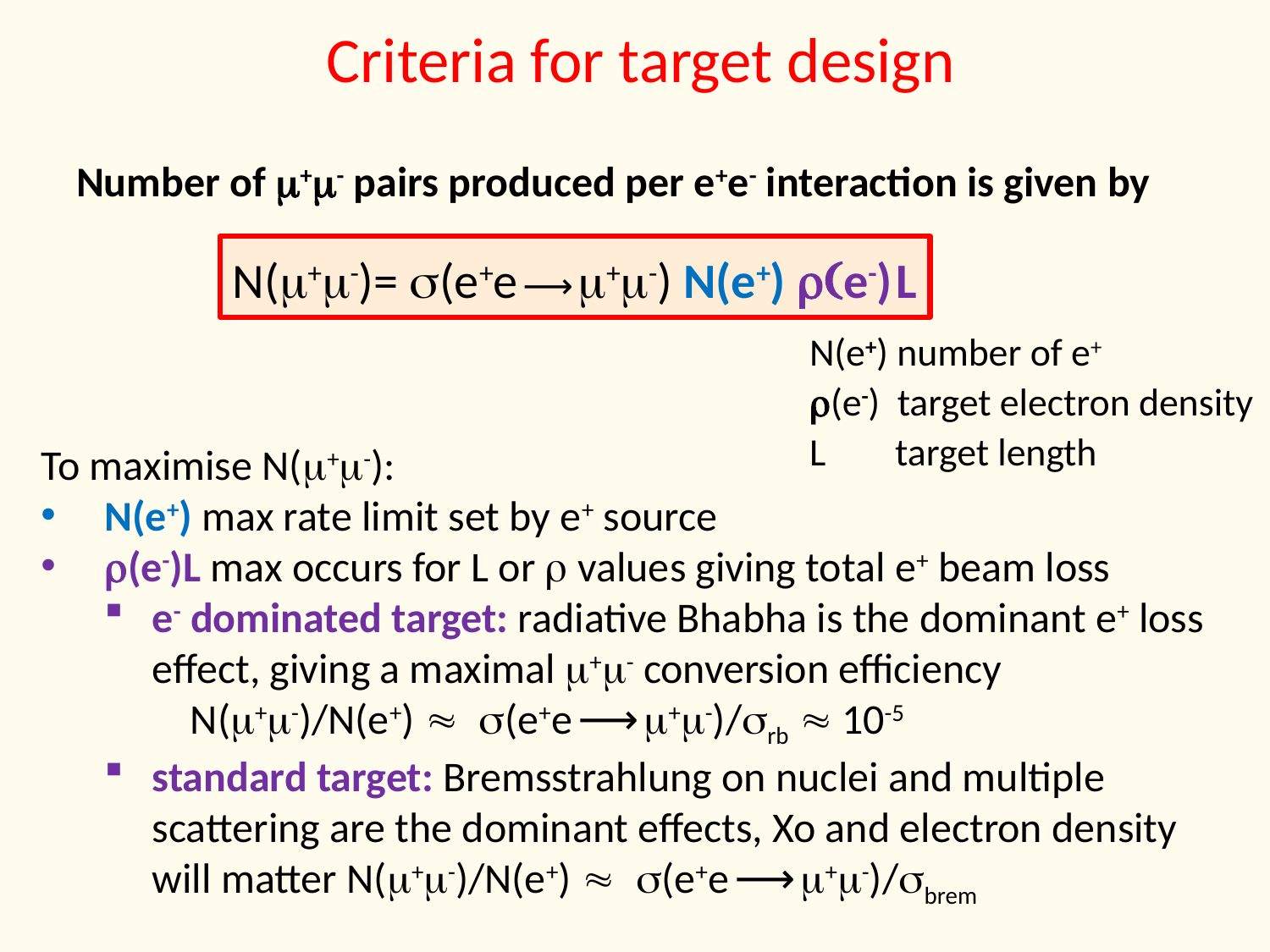

# Criteria for target design
Number of μ+μ- pairs produced per e+e- interaction is given by

N(μ+μ-)= σ(e+e ⟶ μ+μ-) N(e+) ρ(e-) L
N(e+) number of e+
ρ(e-)  target electron density
L        target length
To maximise N(μ+μ-):
N(e+) max rate limit set by e+ source
ρ(e-)L max occurs for L or ρ values giving total e+ beam loss
e- dominated target: radiative Bhabha is the dominant e+ loss effect, giving a maximal μ+μ- conversion efficiency
         N(μ+μ-)/N(e+) ≈ σ(e+e ⟶ μ+μ-)/σrb ≈ 10-5
standard target: Bremsstrahlung on nuclei and multiple scattering are the dominant effects, Xo and electron density will matter N(μ+μ-)/N(e+) ≈ σ(e+e ⟶ μ+μ-)/σbrem